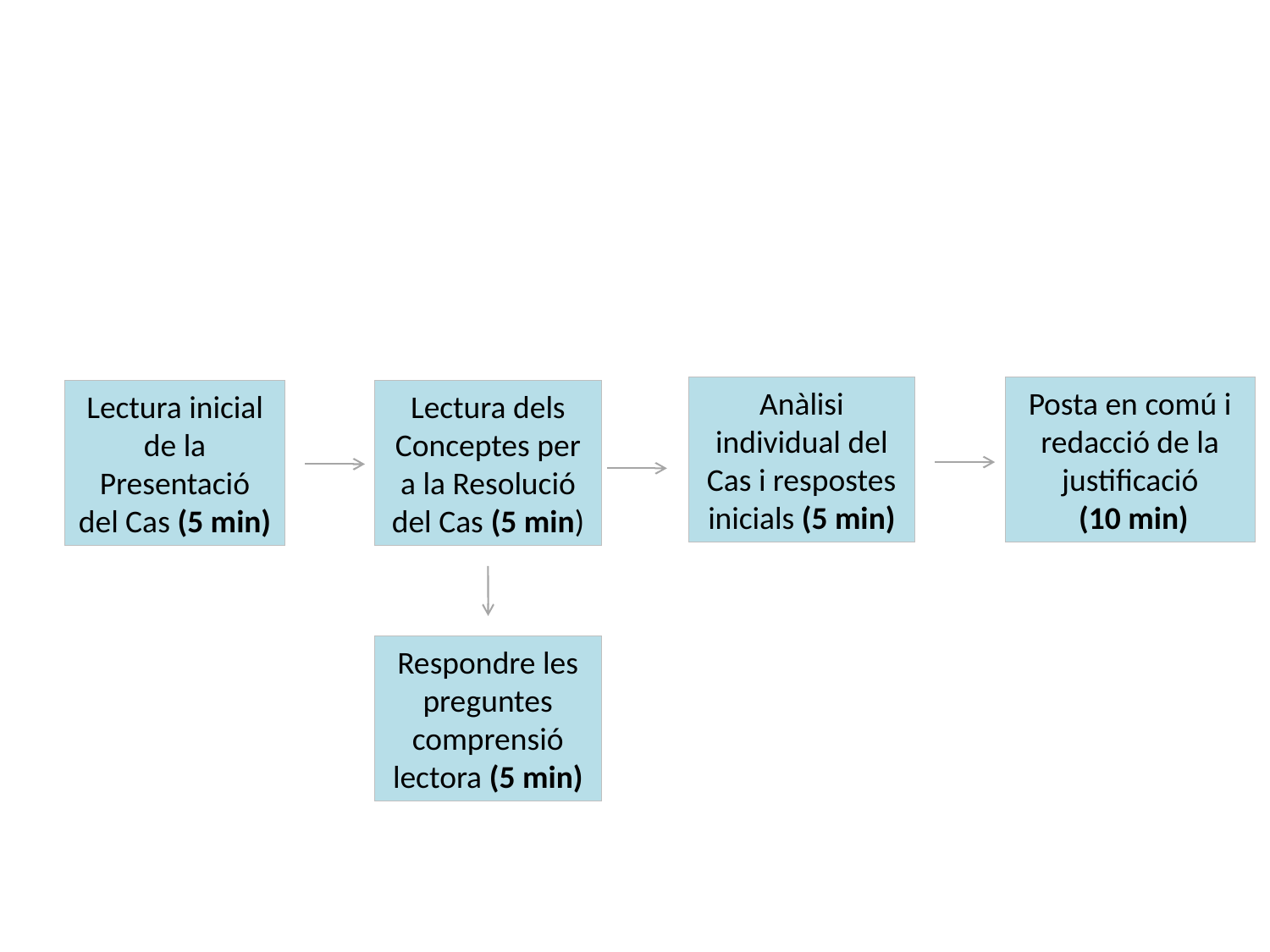

Anàlisi individual del Cas i respostes inicials (5 min)
Posta en comú i redacció de la justificació
 (10 min)
Lectura inicial de la Presentació del Cas (5 min)
Lectura dels Conceptes per a la Resolució del Cas (5 min)
Respondre les preguntes comprensió lectora (5 min)